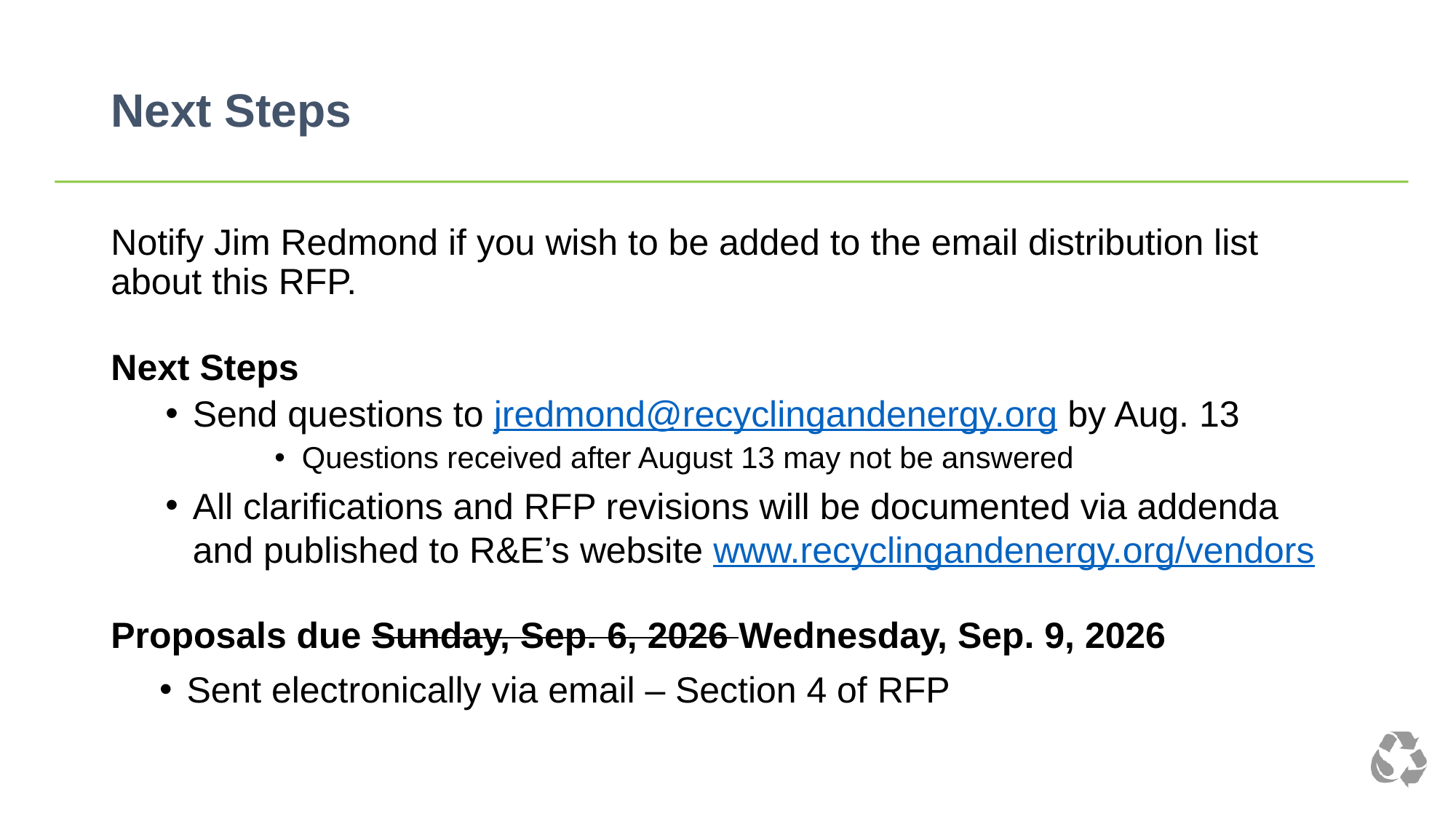

# Next Steps
Notify Jim Redmond if you wish to be added to the email distribution list about this RFP.

Next Steps
Send questions to jredmond@recyclingandenergy.org by Aug. 13
Questions received after August 13 may not be answered
All clarifications and RFP revisions will be documented via addenda and published to R&E’s website www.recyclingandenergy.org/vendors

Proposals due Sunday, Sep. 6, 2026 Wednesday, Sep. 9, 2026
Sent electronically via email – Section 4 of RFP